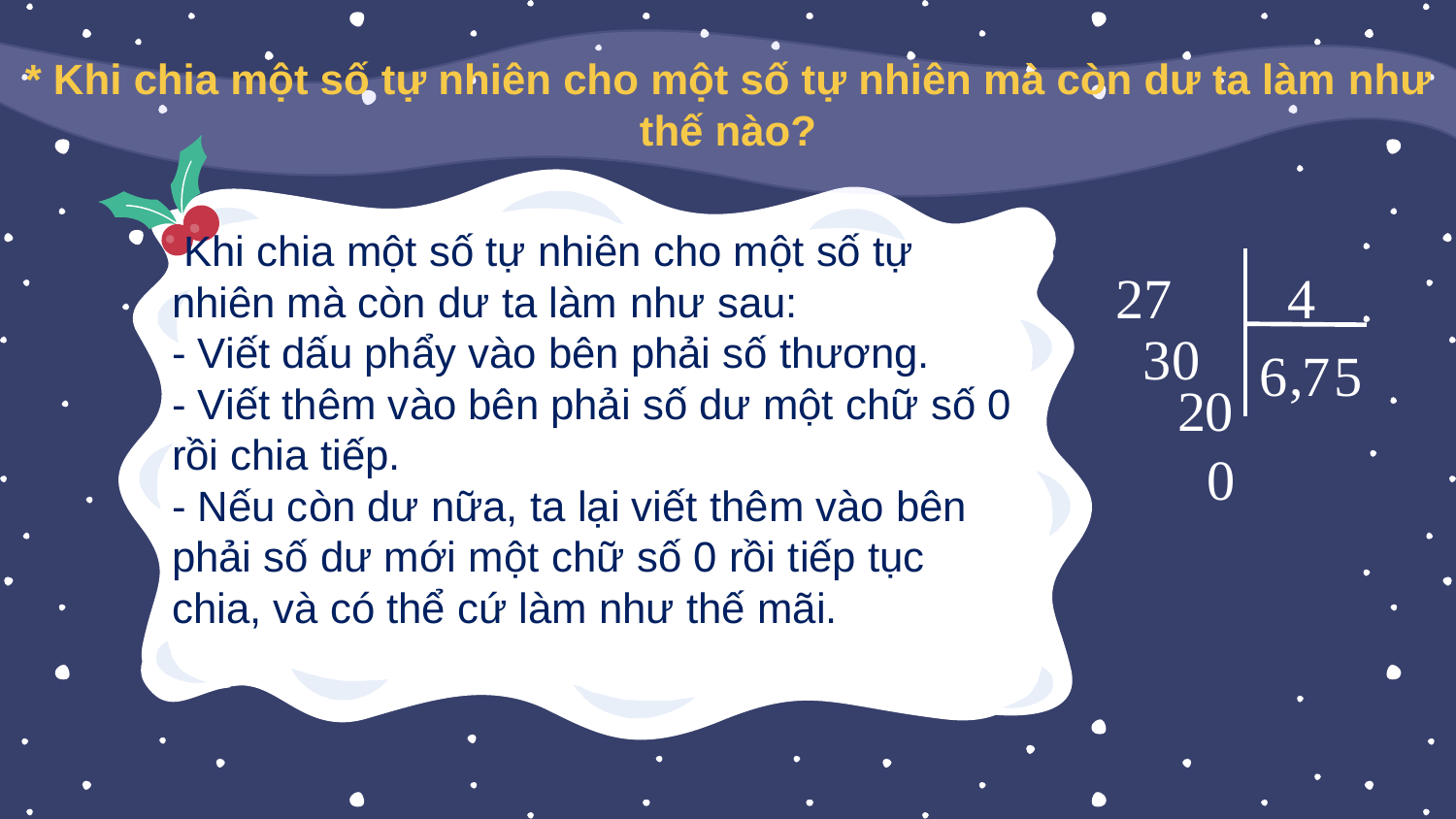

# * Khi chia một số tự nhiên cho một số tự nhiên mà còn dư ta làm như thế nào?

 Khi chia một số tự nhiên cho một số tự nhiên mà còn dư ta làm như sau:
- Viết dấu phẩy vào bên phải số thương.
- Viết thêm vào bên phải số dư một chữ số 0 rồi chia tiếp.
- Nếu còn dư nữa, ta lại viết thêm vào bên phải số dư mới một chữ số 0 rồi tiếp tục chia, và có thể cứ làm như thế mãi.
27
4
3
0
,
6
5
7
0
2
0